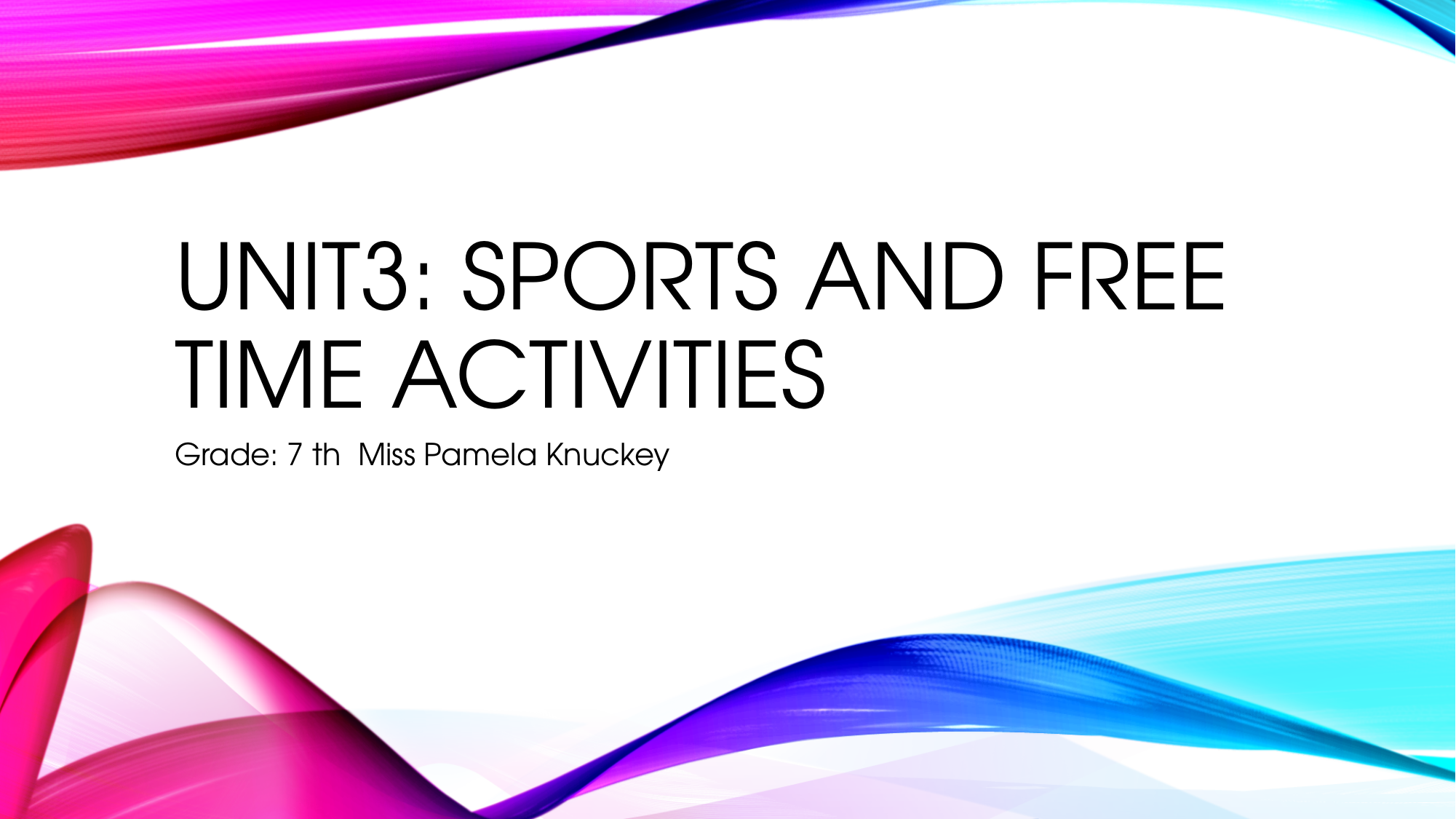

# Unit3: sports and free time activities
Grade: 7 th  Miss Pamela Knuckey